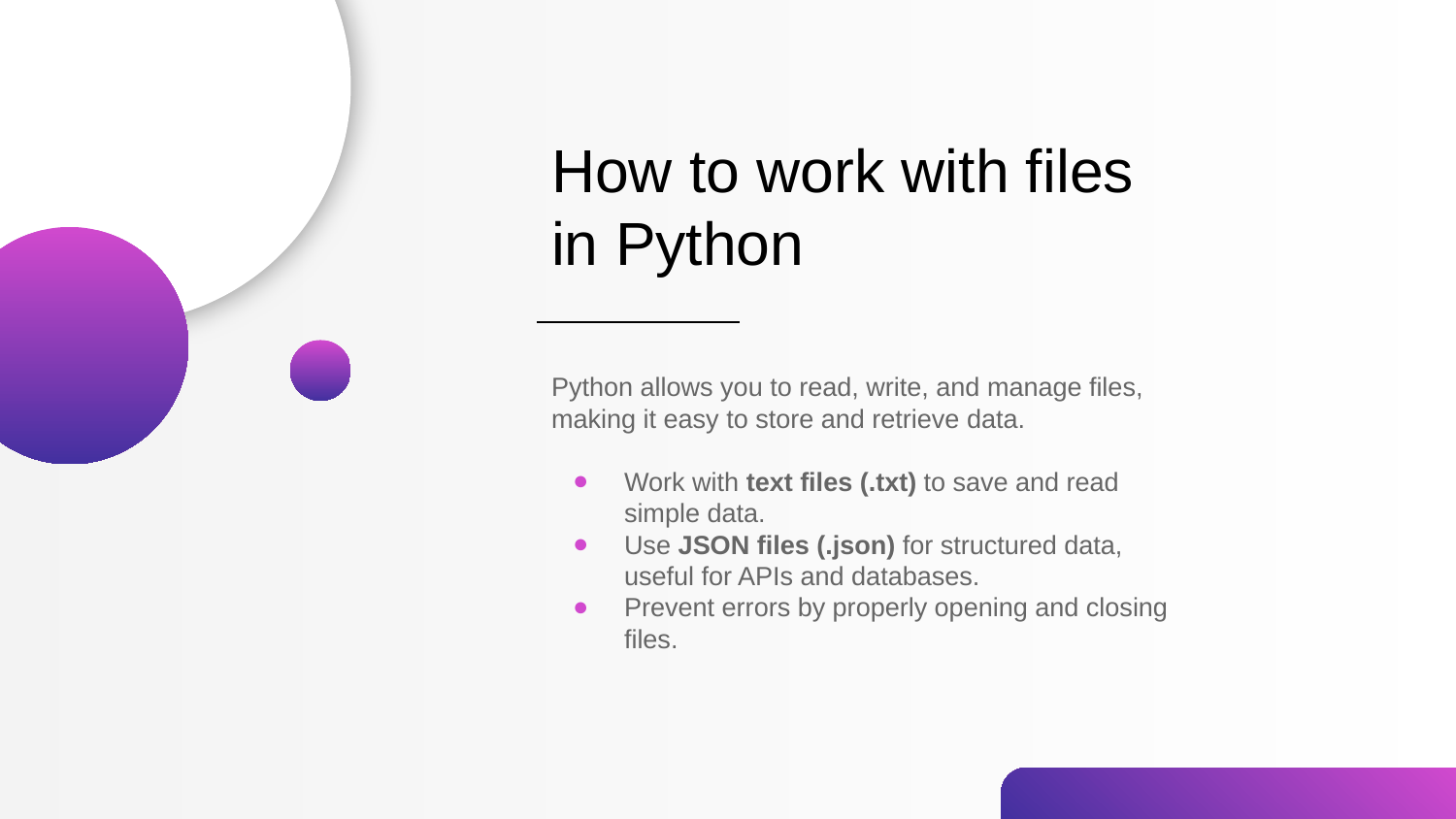

# How to work with files in Python

Python allows you to read, write, and manage files, making it easy to store and retrieve data.

Work with text files (.txt) to save and read simple data.
Use JSON files (.json) for structured data, useful for APIs and databases.
Prevent errors by properly opening and closing files.